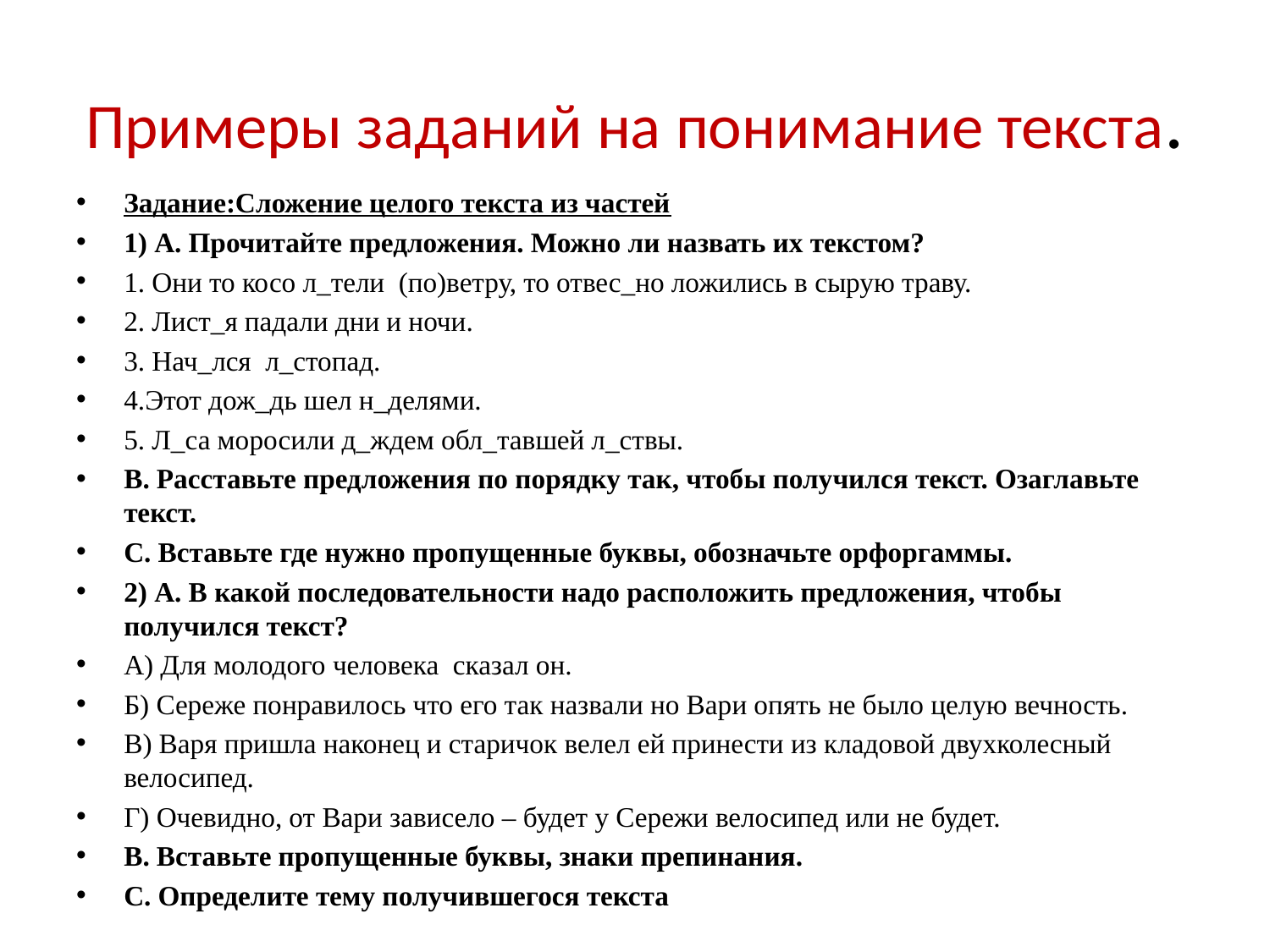

# Примеры заданий на понимание текста.
Задание:Сложение целого текста из частей
1) А. Прочитайте предложения. Можно ли назвать их текстом?
1. Они то косо л_тели  (по)ветру, то отвес_но ложились в сырую траву.
2. Лист_я падали дни и ночи.
3. Нач_лся  л_стопад.
4.Этот дож_дь шел н_делями.
5. Л_са моросили д_ждем обл_тавшей л_ствы.
В. Расставьте предложения по порядку так, чтобы получился текст. Озаглавьте текст.
С. Вставьте где нужно пропущенные буквы, обозначьте орфоргаммы.
2) А. В какой последовательности надо расположить предложения, чтобы получился текст?
А) Для молодого человека  сказал он.
Б) Сереже понравилось что его так назвали но Вари опять не было целую вечность.
В) Варя пришла наконец и старичок велел ей принести из кладовой двухколесный велосипед.
Г) Очевидно, от Вари зависело – будет у Сережи велосипед или не будет.
В. Вставьте пропущенные буквы, знаки препинания.
С. Определите тему получившегося текста